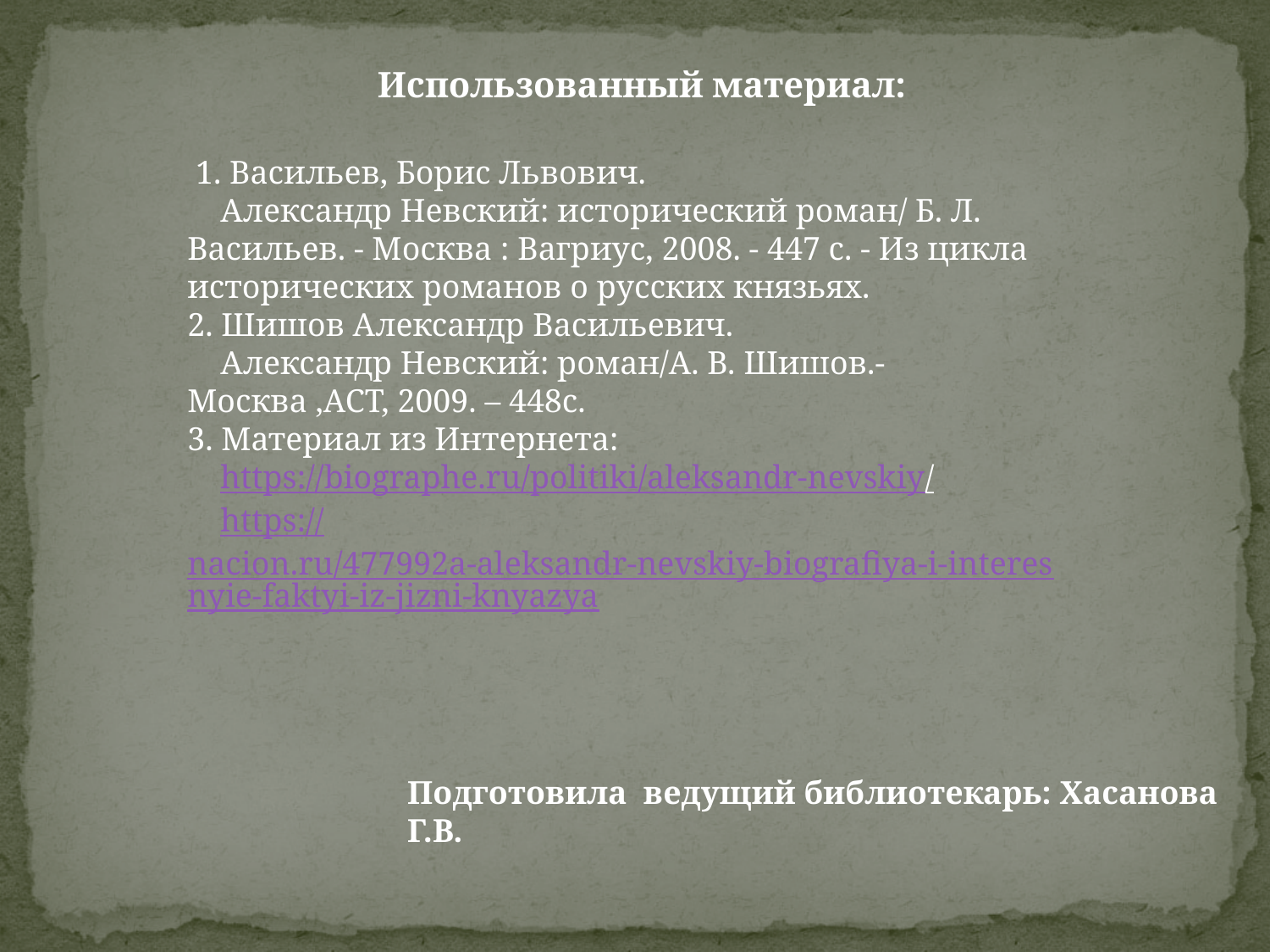

Использованный материал:
 1. Васильев, Борис Львович.
    Александр Невский: исторический роман/ Б. Л. Васильев. - Москва : Вагриус, 2008. - 447 с. - Из цикла исторических романов о русских князьях.
2. Шишов Александр Васильевич.
    Александр Невский: роман/А. В. Шишов.- Москва ,АСТ, 2009. – 448с.
3. Материал из Интернета:
    https://biographe.ru/politiki/aleksandr-nevskiy/
    https://nacion.ru/477992a-aleksandr-nevskiy-biografiya-i-interesnyie-faktyi-iz-jizni-knyazya

Подготовила  ведущий библиотекарь: Хасанова Г.В.